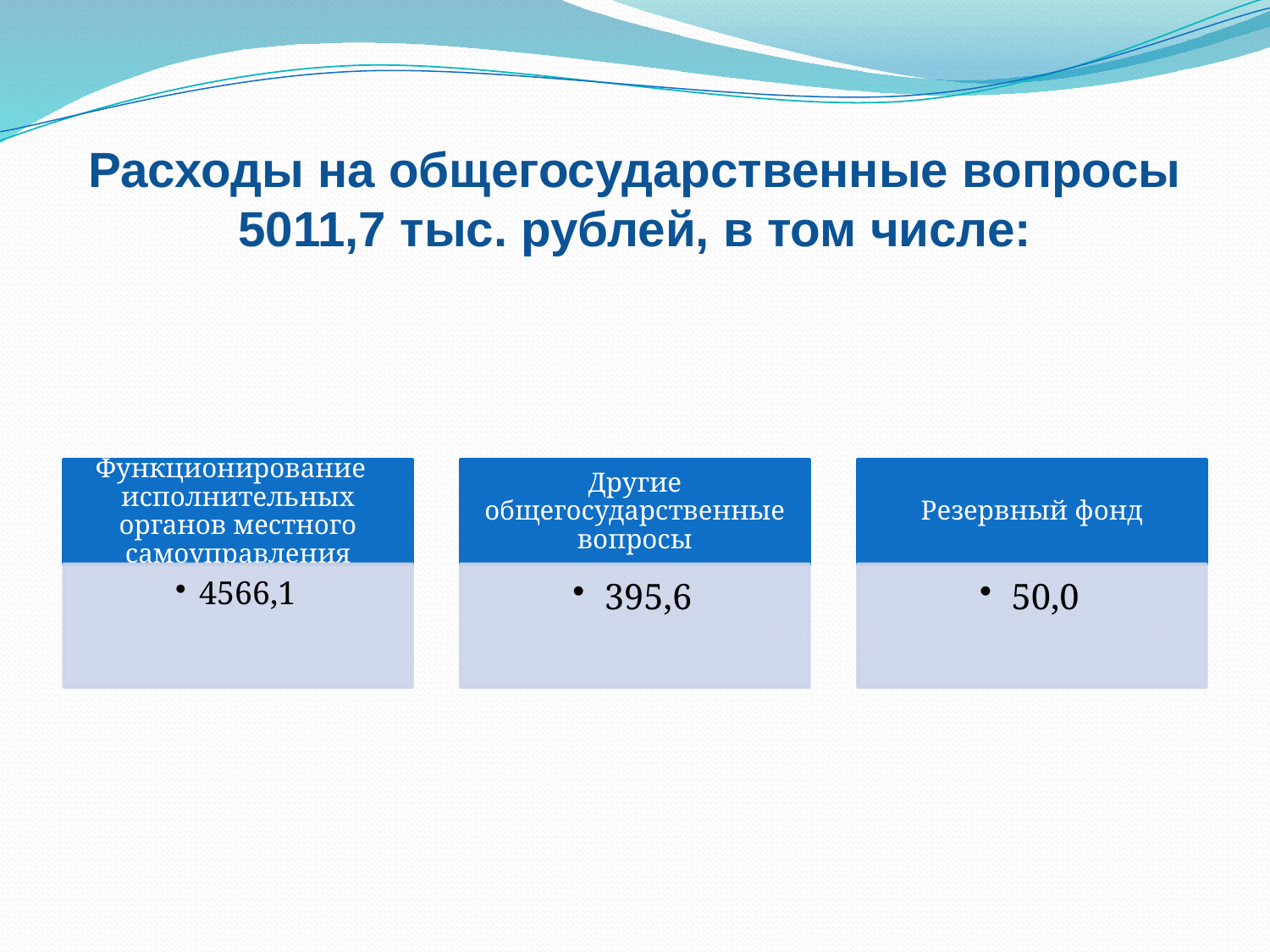

# Расходы на общегосударственные вопросы 5011,7 тыс. рублей, в том числе:
Функционирование   исполнительных органов местного самоуправления
4566,1
Другие общегосударственные вопросы
395,6
Резервный фонд
50,0